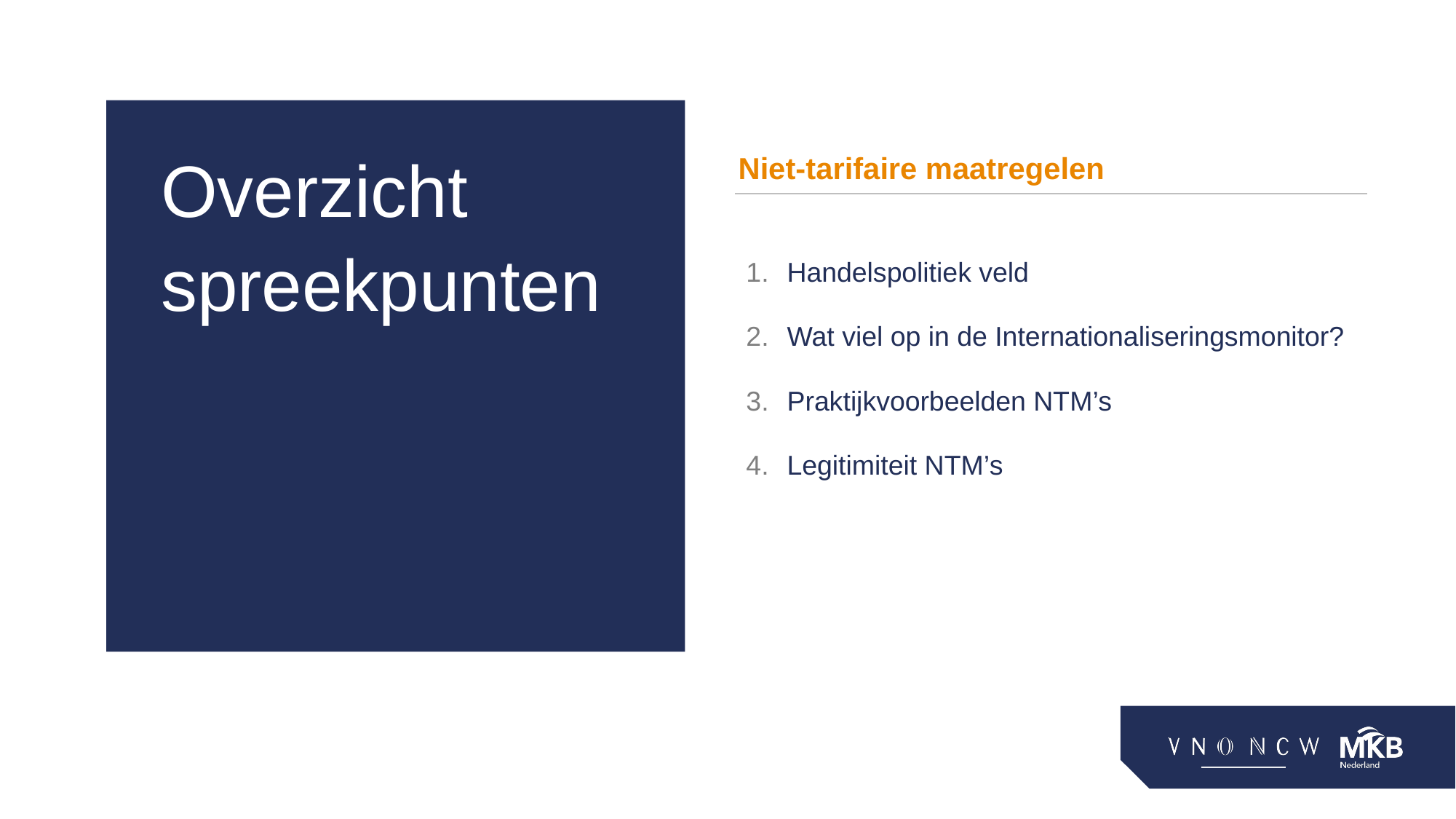

Overzicht
spreekpunten
Niet-tarifaire maatregelen
Handelspolitiek veld
Wat viel op in de Internationaliseringsmonitor?
Praktijkvoorbeelden NTM’s
Legitimiteit NTM’s